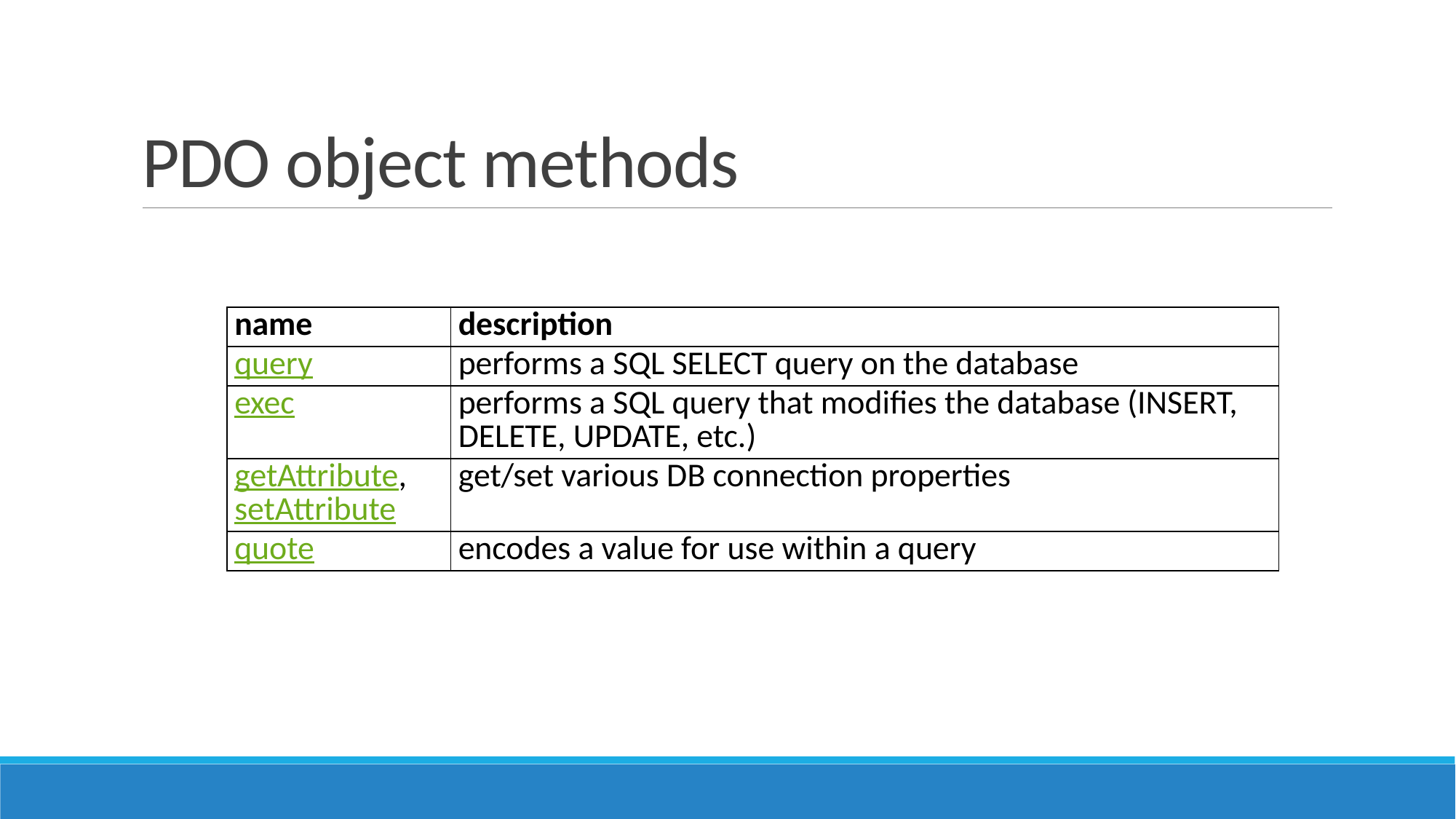

# PDO object methods
| name | description |
| --- | --- |
| query | performs a SQL SELECT query on the database |
| exec | performs a SQL query that modifies the database (INSERT, DELETE, UPDATE, etc.) |
| getAttribute, setAttribute | get/set various DB connection properties |
| quote | encodes a value for use within a query |